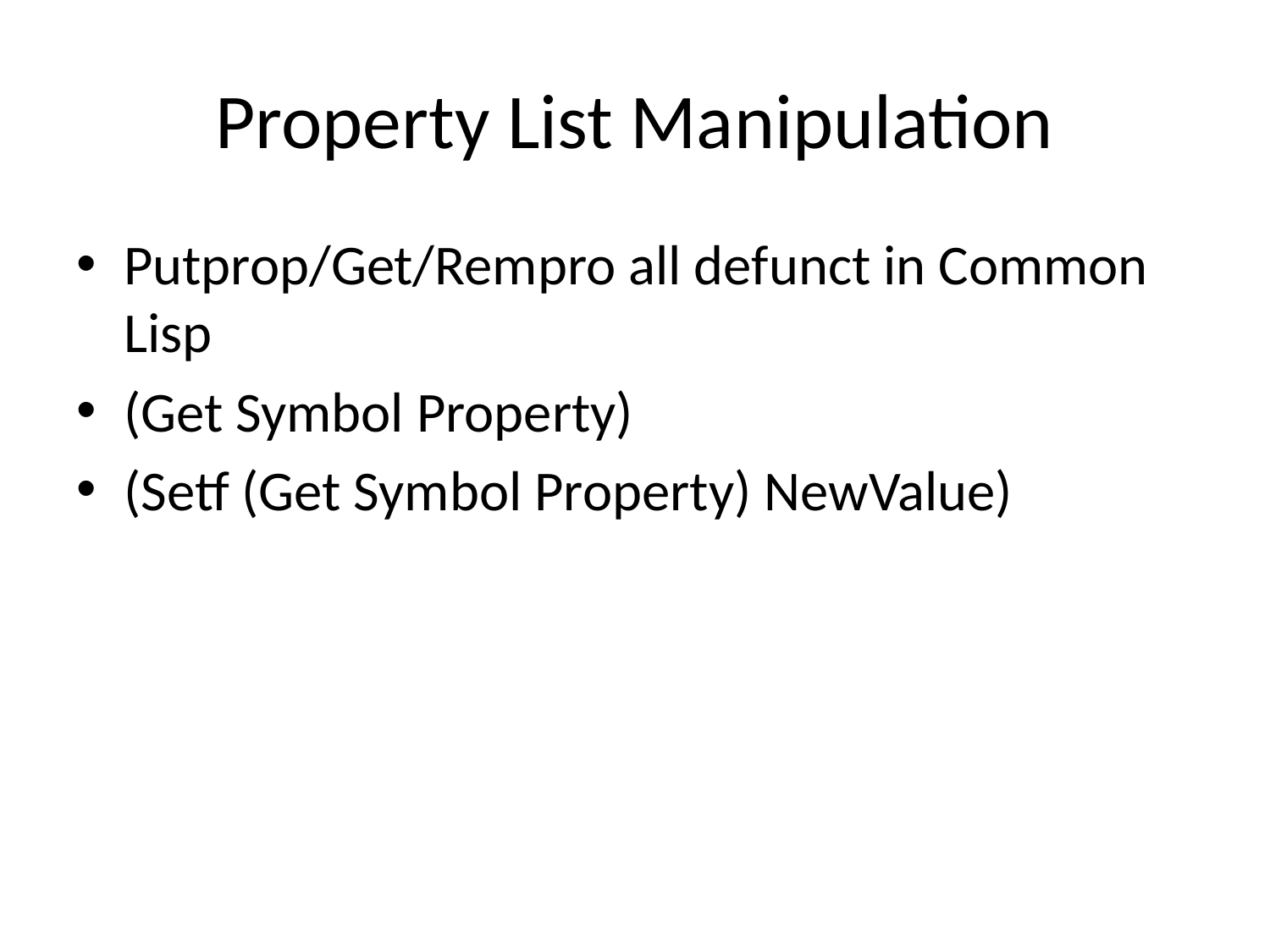

# Property List Manipulation
Putprop/Get/Rempro all defunct in Common Lisp
(Get Symbol Property)
(Setf (Get Symbol Property) NewValue)